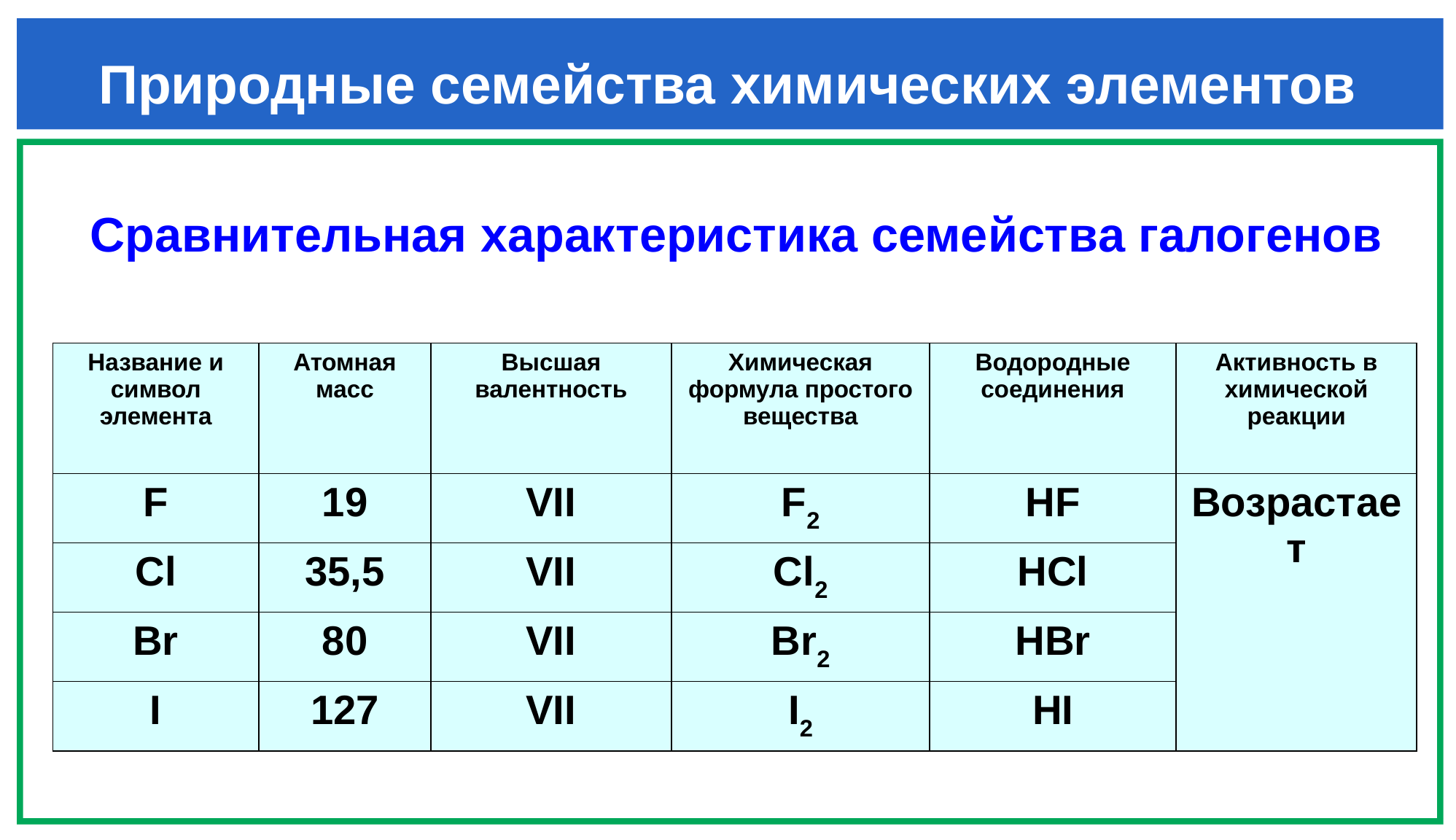

Природные семейства химических элементов

Сравнительная характеристика семейства галогенов
| Название и символ элемента | Атомная масс | Высшая валентность | Химическая формула простого вещества | Водородные соединения | Активность в химической реакции |
| --- | --- | --- | --- | --- | --- |
| F | 19 | VII | F2 | HF | Возрастает |
| Cl | 35,5 | VII | Cl2 | HCl |  |
| Br | 80 | VII | Br2 | HBr |  |
| I | 127 | VII | I2 | HI |  |